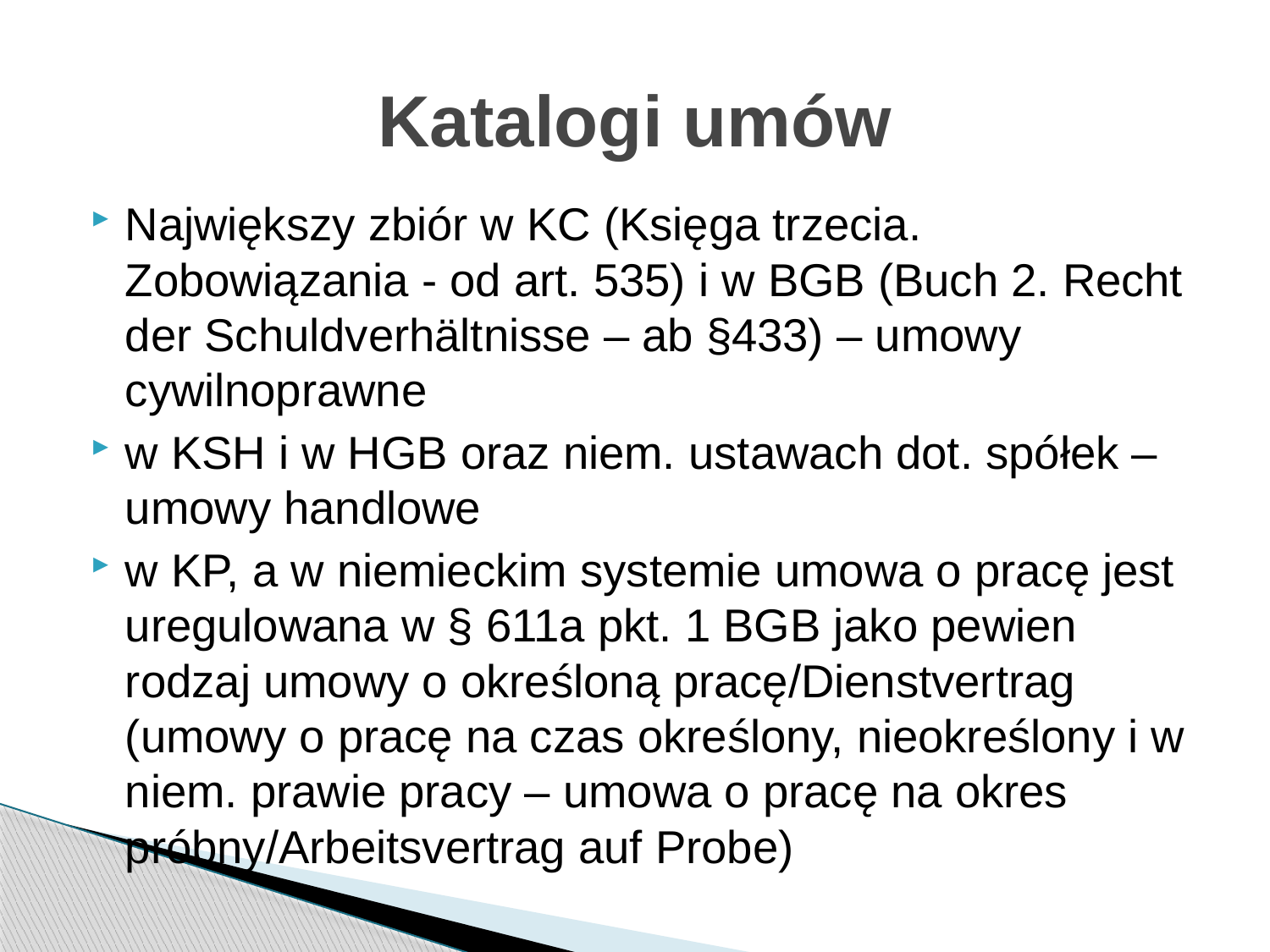

# Katalogi umów
Największy zbiór w KC (Księga trzecia. Zobowiązania - od art. 535) i w BGB (Buch 2. Recht der Schuldverhältnisse – ab §433) – umowy cywilnoprawne
w KSH i w HGB oraz niem. ustawach dot. spółek – umowy handlowe
w KP, a w niemieckim systemie umowa o pracę jest uregulowana w § 611a pkt. 1 BGB jako pewien rodzaj umowy o określoną pracę/Dienstvertrag (umowy o pracę na czas określony, nieokreślony i w niem. prawie pracy – umowa o pracę na okres próbny/Arbeitsvertrag auf Probe)